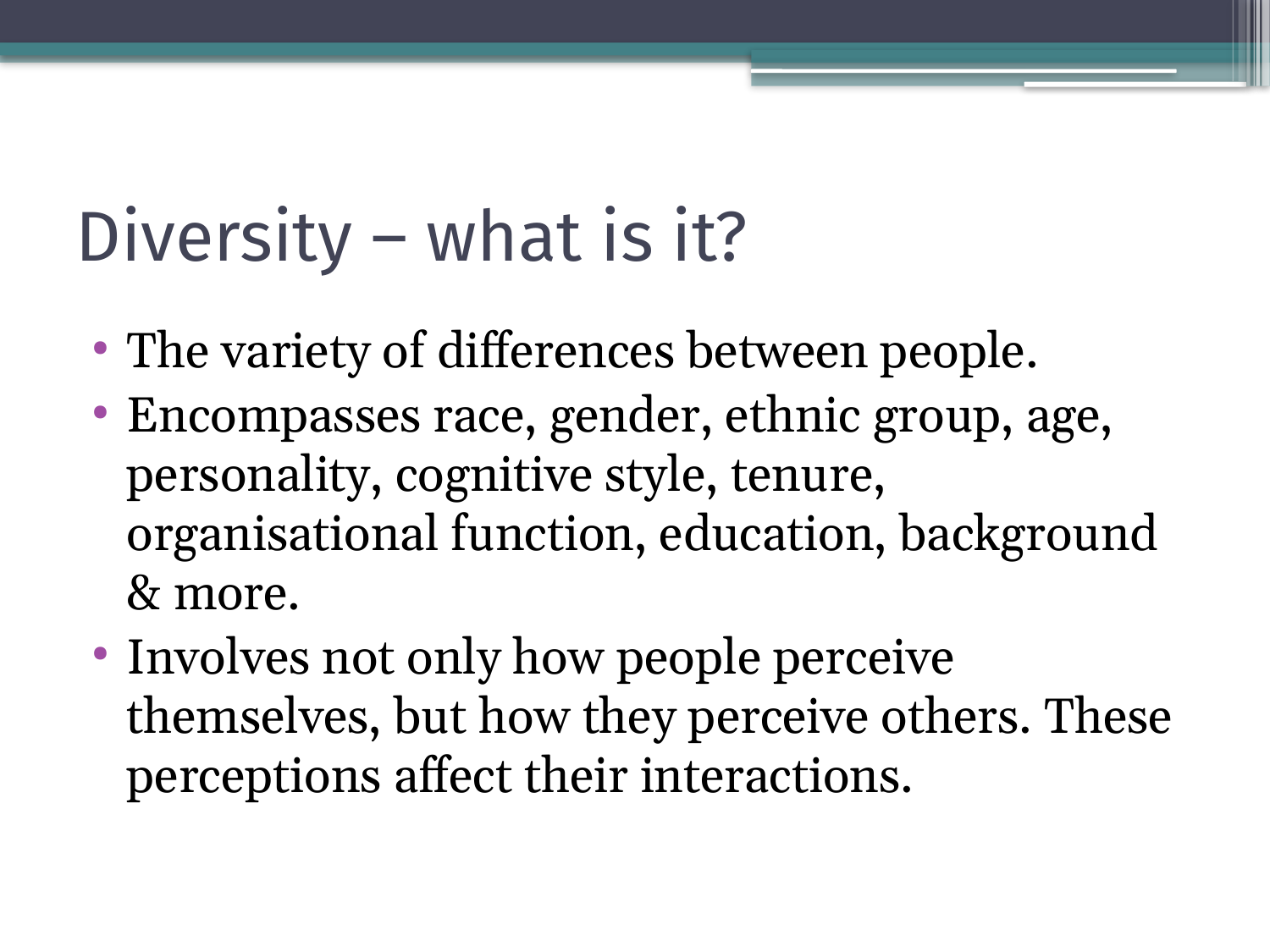

# Diversity – what is it?
The variety of differences between people.
Encompasses race, gender, ethnic group, age, personality, cognitive style, tenure, organisational function, education, background & more.
Involves not only how people perceive themselves, but how they perceive others. These perceptions affect their interactions.